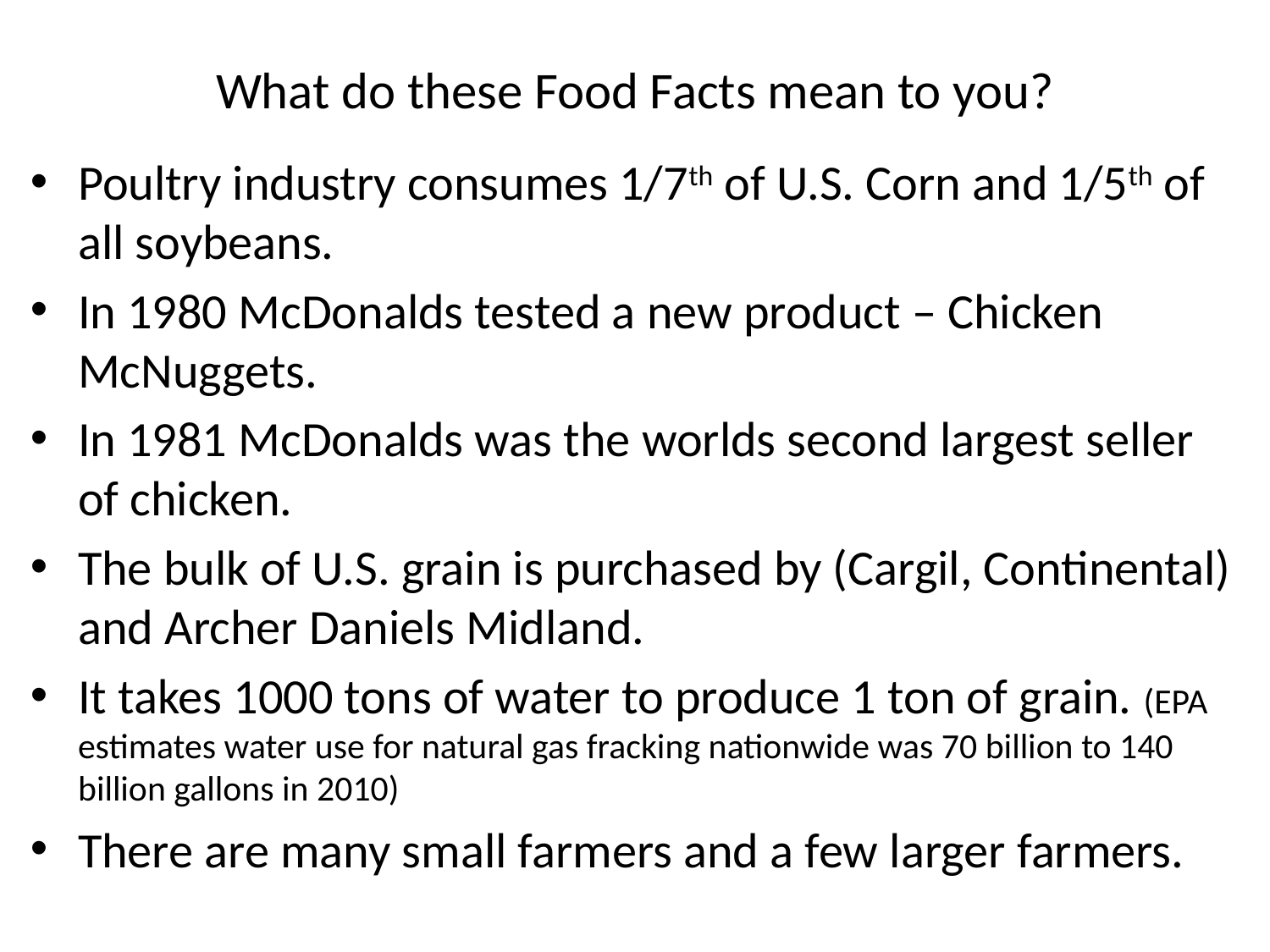

# What do these Food Facts mean to you?
Poultry industry consumes 1/7th of U.S. Corn and 1/5th of all soybeans.
In 1980 McDonalds tested a new product – Chicken McNuggets.
In 1981 McDonalds was the worlds second largest seller of chicken.
The bulk of U.S. grain is purchased by (Cargil, Continental) and Archer Daniels Midland.
It takes 1000 tons of water to produce 1 ton of grain. (EPA estimates water use for natural gas fracking nationwide was 70 billion to 140 billion gallons in 2010)
There are many small farmers and a few larger farmers.